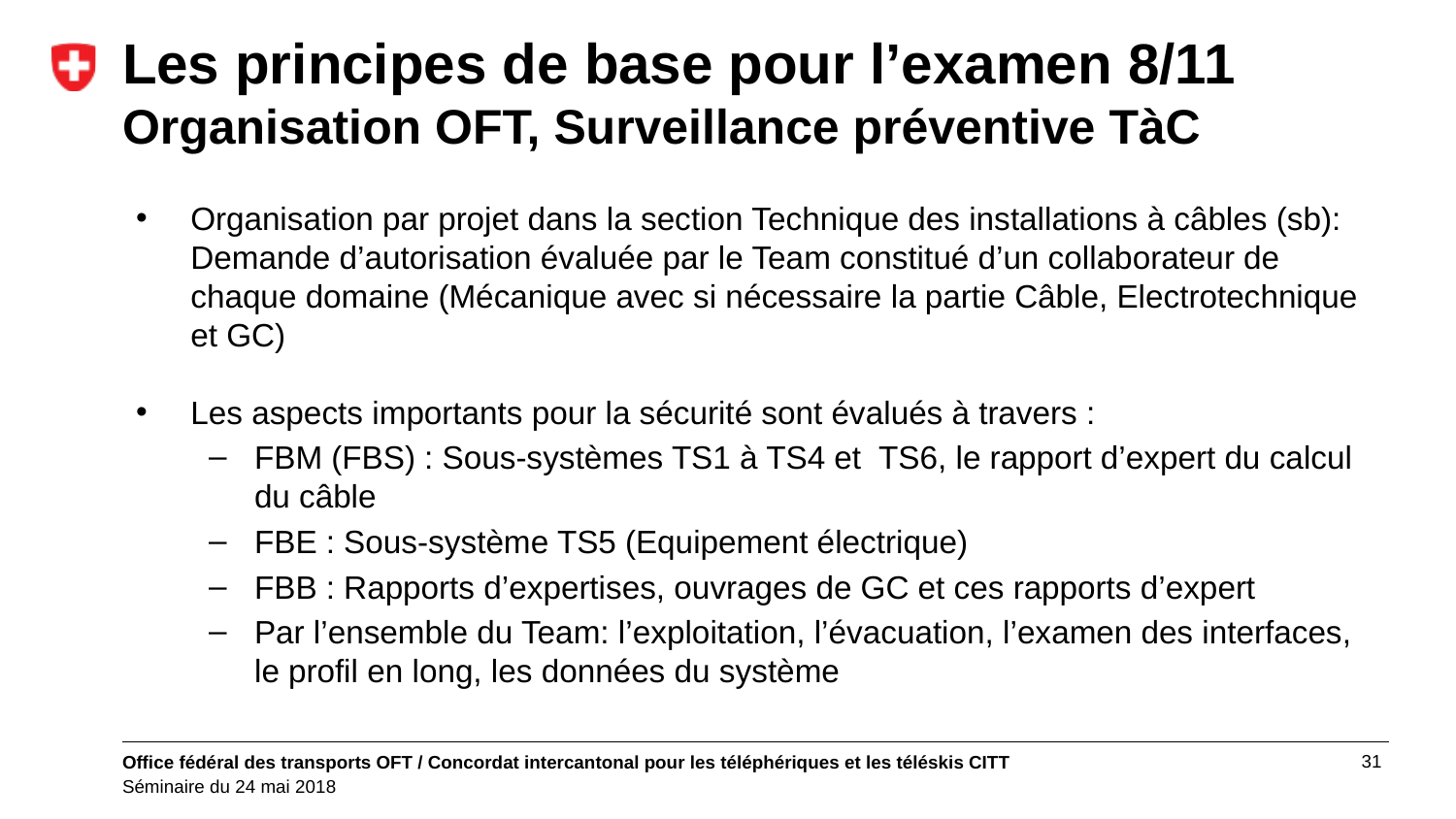

# Les principes de base pour l’examen 8/11 Organisation OFT, Surveillance préventive TàC
Organisation par projet dans la section Technique des installations à câbles (sb): Demande d’autorisation évaluée par le Team constitué d’un collaborateur de chaque domaine (Mécanique avec si nécessaire la partie Câble, Electrotechnique et GC)

Les aspects importants pour la sécurité sont évalués à travers :
FBM (FBS) : Sous-systèmes TS1 à TS4 et  TS6, le rapport d’expert du calcul du câble
FBE : Sous-système TS5 (Equipement électrique)
FBB : Rapports d’expertises, ouvrages de GC et ces rapports d’expert
Par l’ensemble du Team: l’exploitation, l’évacuation, l’examen des interfaces, le profil en long, les données du système